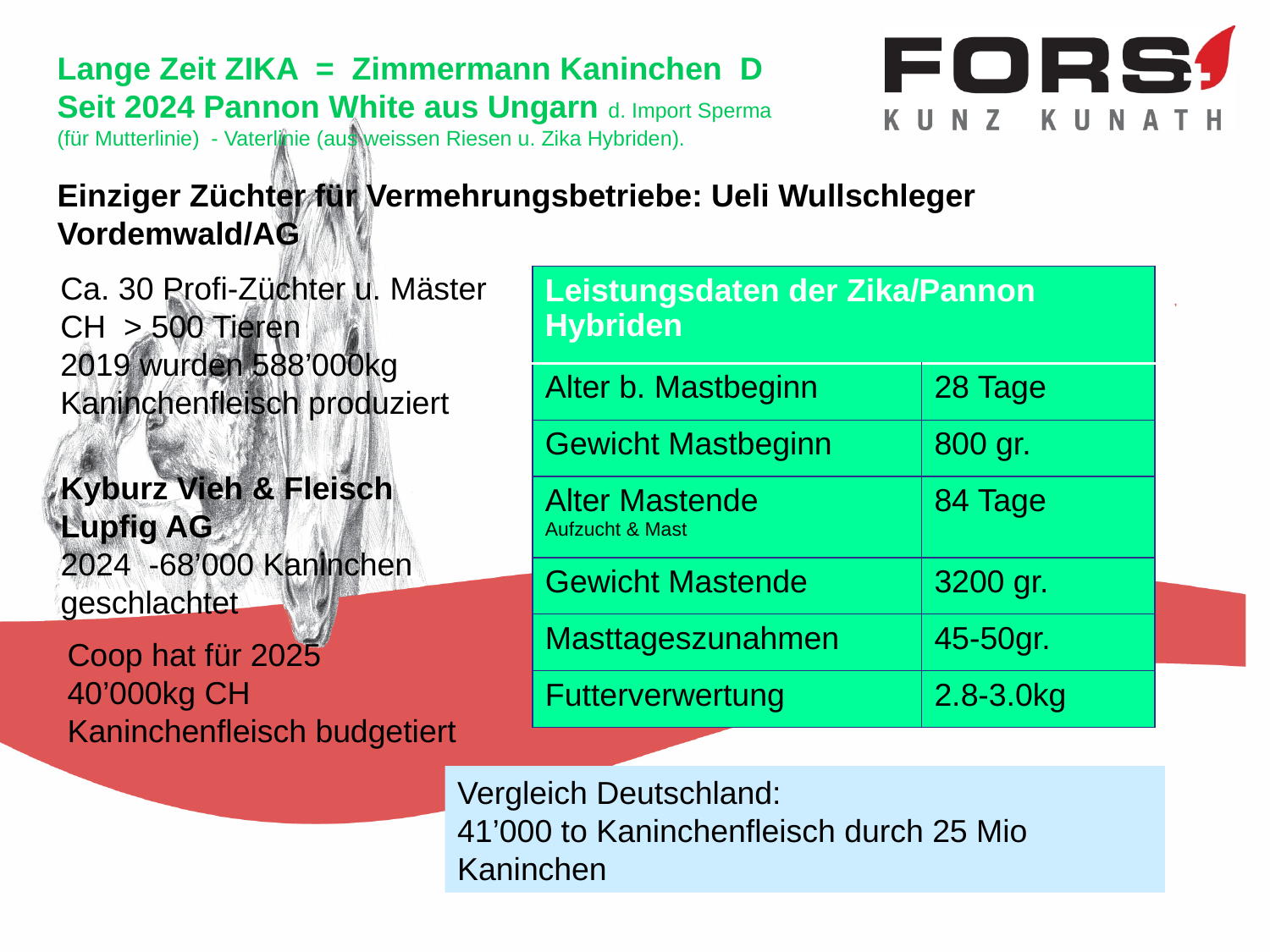

Lange Zeit ZIKA  =  Zimmermann Kaninchen  D
Seit 2024 Pannon White aus Ungarn d. Import Sperma
(für Mutterlinie)  - Vaterlinie (aus weissen Riesen u. Zika Hybriden).

Einziger Züchter für Vermehrungsbetriebe: Ueli Wullschleger Vordemwald/AG
Ca. 30 Profi-Züchter u. Mäster CH  > 500 Tieren
2019 wurden 588’000kg Kaninchenfleisch produziert
| Leistungsdaten der Zika/Pannon Hybriden |  |
| --- | --- |
| Alter b. Mastbeginn | 28 Tage |
| Gewicht Mastbeginn | 800 gr. |
| Alter Mastende Aufzucht & Mast | 84 Tage |
| Gewicht Mastende | 3200 gr. |
| Masttageszunahmen | 45-50gr. |
| Futterverwertung | 2.8-3.0kg |
Kyburz Vieh & Fleisch Lupfig AG
2024  -68’000 Kaninchen geschlachtet
Coop hat für 2025
40’000kg CH Kaninchenfleisch budgetiert
Vergleich Deutschland:
41’000 to Kaninchenfleisch durch 25 Mio Kaninchen